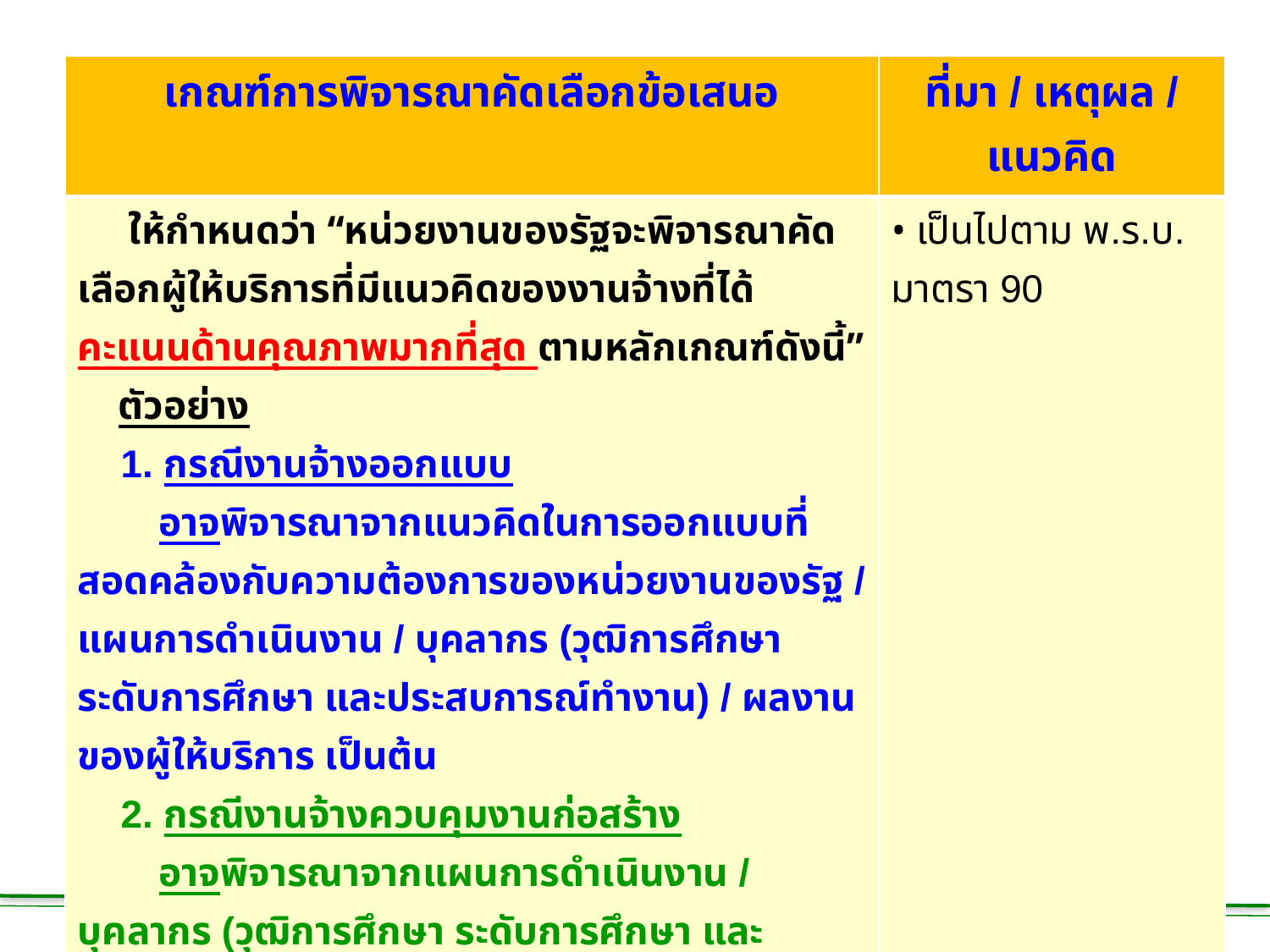

| เกณฑ์การพิจารณาคัดเลือกข้อเสนอ | ที่มา / เหตุผล / แนวคิด |
| --- | --- |
| ให้กำหนดว่า “หน่วยงานของรัฐจะพิจารณาคัดเลือกผู้ให้บริการที่มีแนวคิดของงานจ้างที่ได้คะแนนด้านคุณภาพมากที่สุด ตามหลักเกณฑ์ดังนี้” ตัวอย่าง 1. กรณีงานจ้างออกแบบ อาจพิจารณาจากแนวคิดในการออกแบบที่สอดคล้องกับความต้องการของหน่วยงานของรัฐ / แผนการดำเนินงาน / บุคลากร (วุฒิการศึกษา ระดับการศึกษา และประสบการณ์ทำงาน) / ผลงานของผู้ให้บริการ เป็นต้น 2. กรณีงานจ้างควบคุมงานก่อสร้าง อาจพิจารณาจากแผนการดำเนินงาน / บุคลากร (วุฒิการศึกษา ระดับการศึกษา และประสบการณ์ทำงาน) / ผลงานของผู้ให้บริการ เป็นต้น \*\*\* โดยจะต้องกำหนดหัวข้อที่จะใช้ในการพิจารณาให้ชัดเจนและเป็นรูปธรรมว่า มีเกณฑ์ในการพิจารณาอย่างไร และมีกรอบการให้คะแนนอย่างไร (ทำนองเดียวกับการจ้างที่ปรึกษา) \*\*\* | • เป็นไปตาม พ.ร.บ. มาตรา 90 |
Natchanon  Siriphongsurapa
 C    O P Y R I G H T
C
209